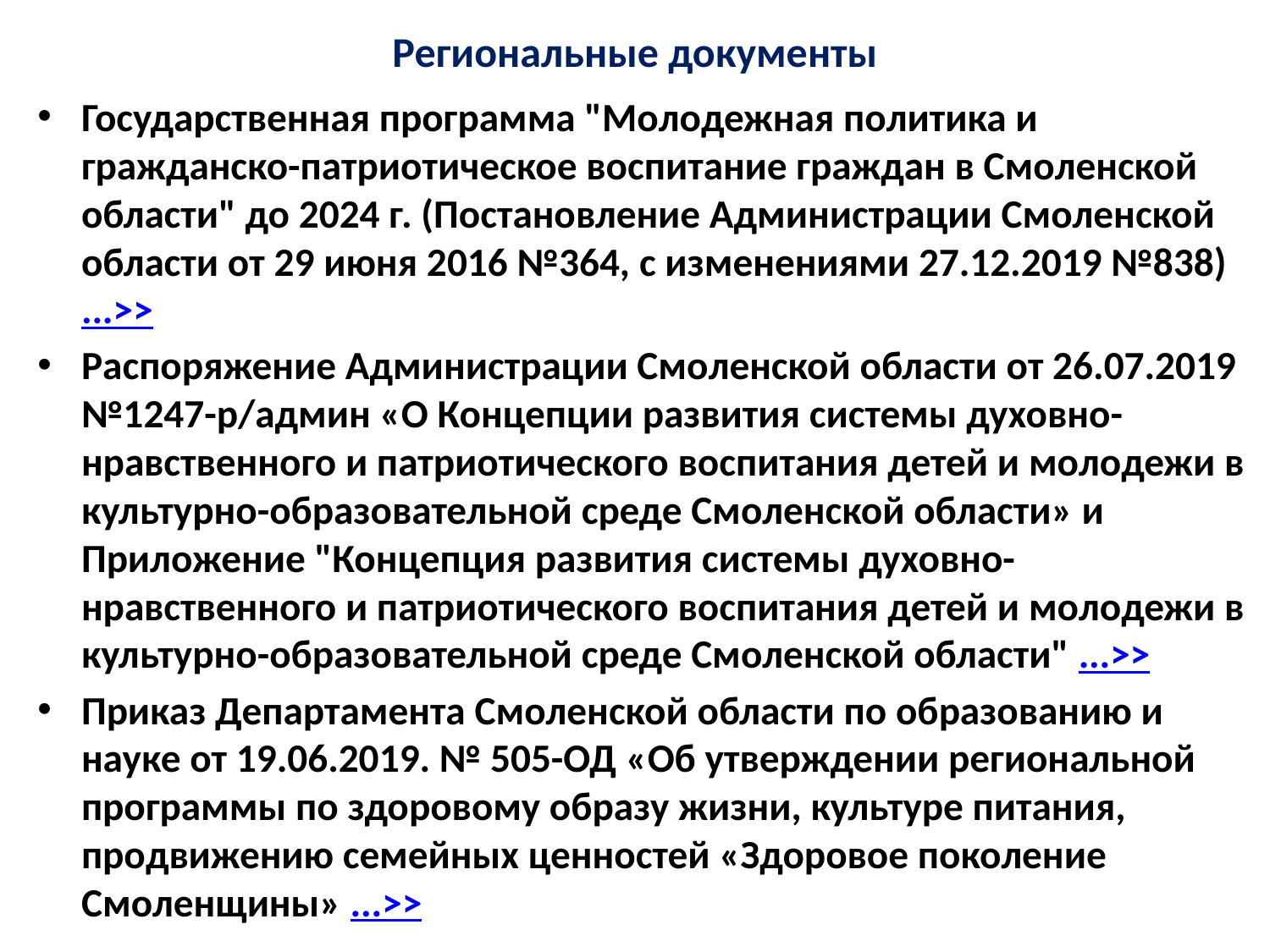

# Региональные документы
Государственная программа "Молодежная политика и гражданско-патриотическое воспитание граждан в Смоленской области" до 2024 г. (Постановление Администрации Смоленской области от 29 июня 2016 №364, с изменениями 27.12.2019 №838) ...>>
Распоряжение Администрации Смоленской области от 26.07.2019 №1247-р/админ «О Концепции развития системы духовно-нравственного и патриотического воспитания детей и молодежи в культурно-образовательной среде Смоленской области» и Приложение "Концепция развития системы духовно-нравственного и патриотического воспитания детей и молодежи в культурно-образовательной среде Смоленской области" ...>>
Приказ Департамента Смоленской области по образованию и науке от 19.06.2019. № 505-ОД «Об утверждении региональной программы по здоровому образу жизни, культуре питания, продвижению семейных ценностей «Здоровое поколение Смоленщины» ...>>